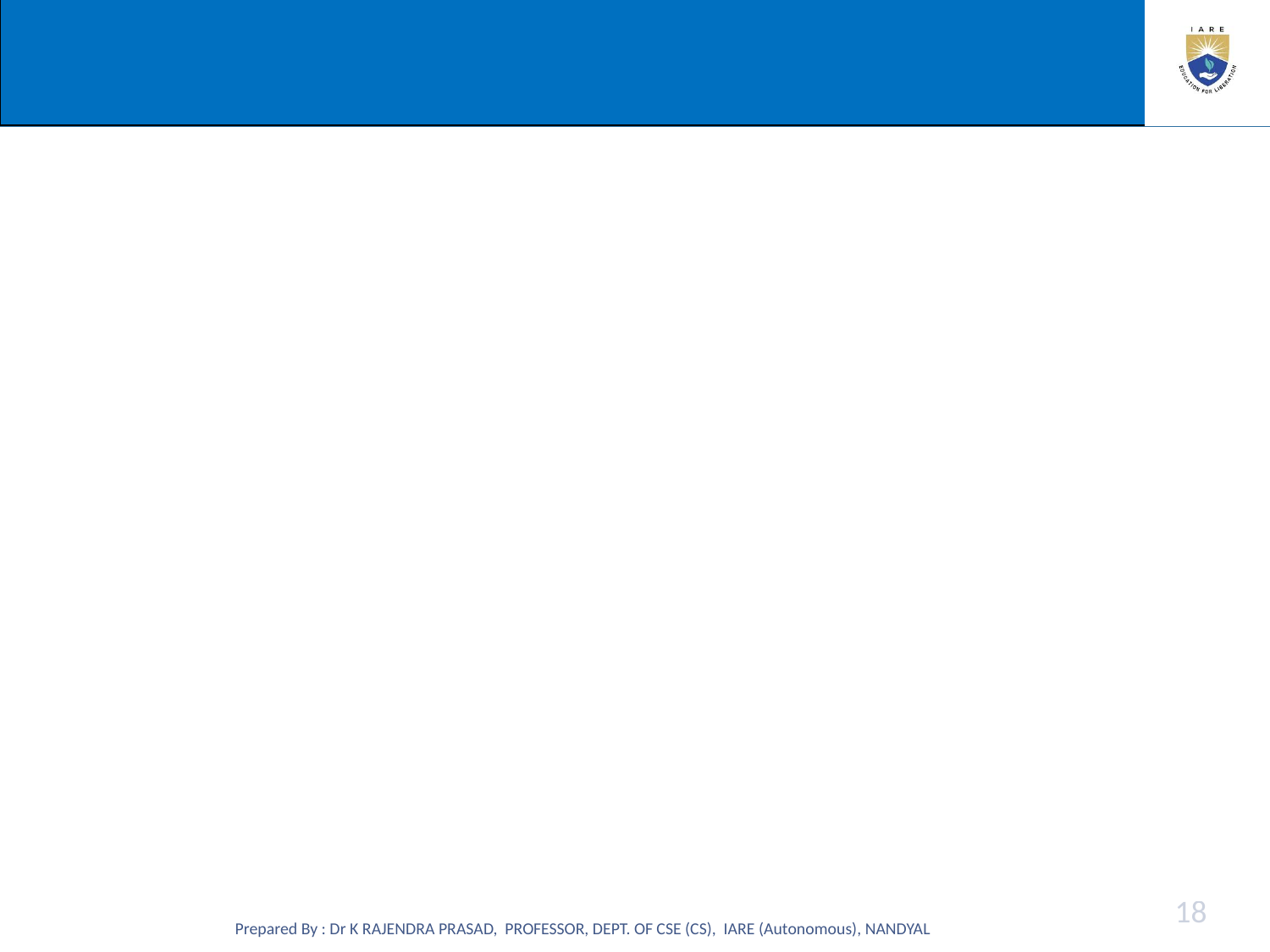

Prepared By : Dr K RAJENDRA PRASAD,  PROFESSOR, DEPT. OF CSE (CS),  IARE (Autonomous), NANDYAL
18